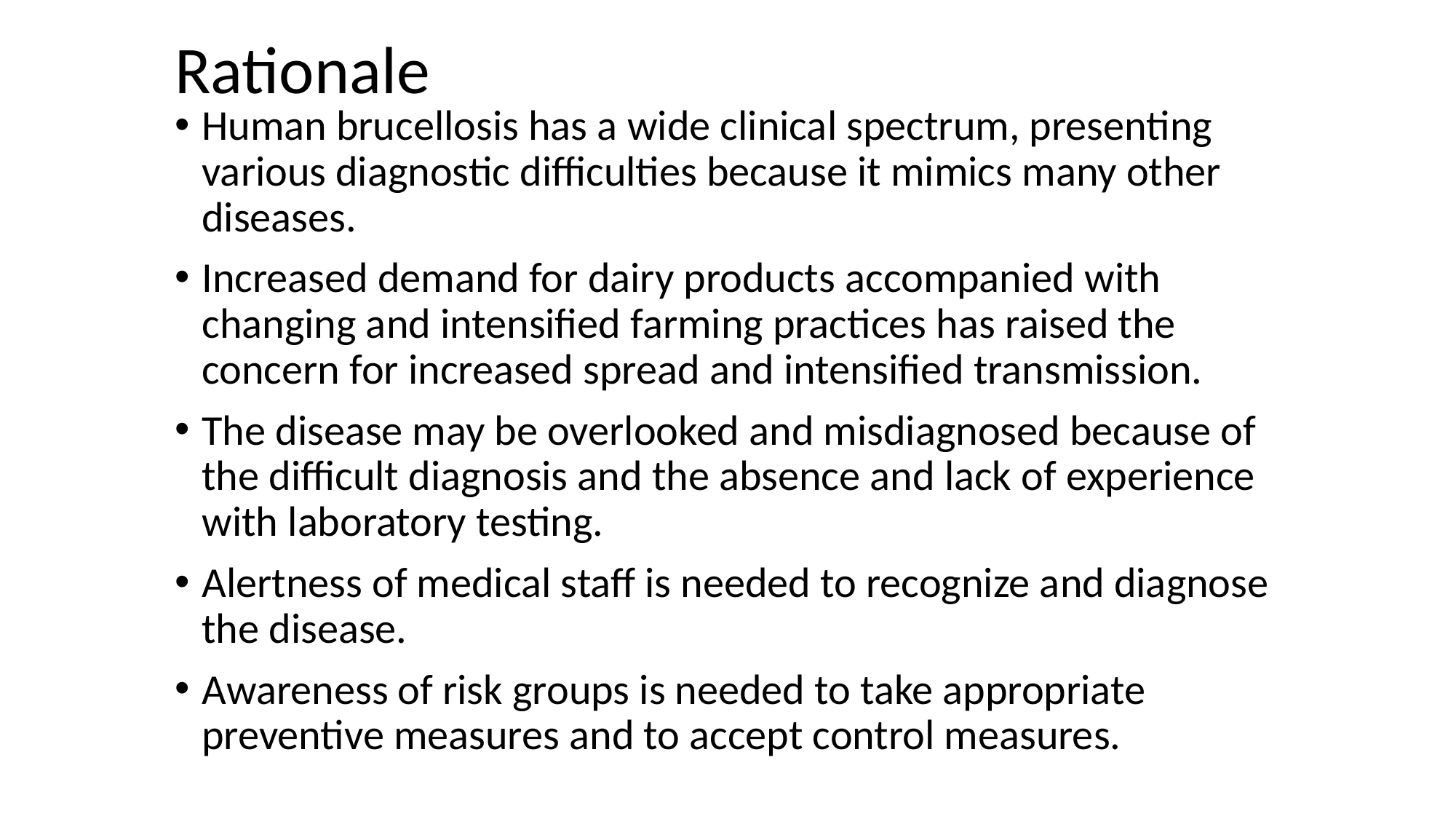

# Rationale
Human brucellosis has a wide clinical spectrum, presenting various diagnostic difficulties because it mimics many other diseases.
Increased demand for dairy products accompanied with changing and intensified farming practices has raised the concern for increased spread and intensified transmission.
The disease may be overlooked and misdiagnosed because of the difficult diagnosis and the absence and lack of experience with laboratory testing.
Alertness of medical staff is needed to recognize and diagnose the disease.
Awareness of risk groups is needed to take appropriate preventive measures and to accept control measures.